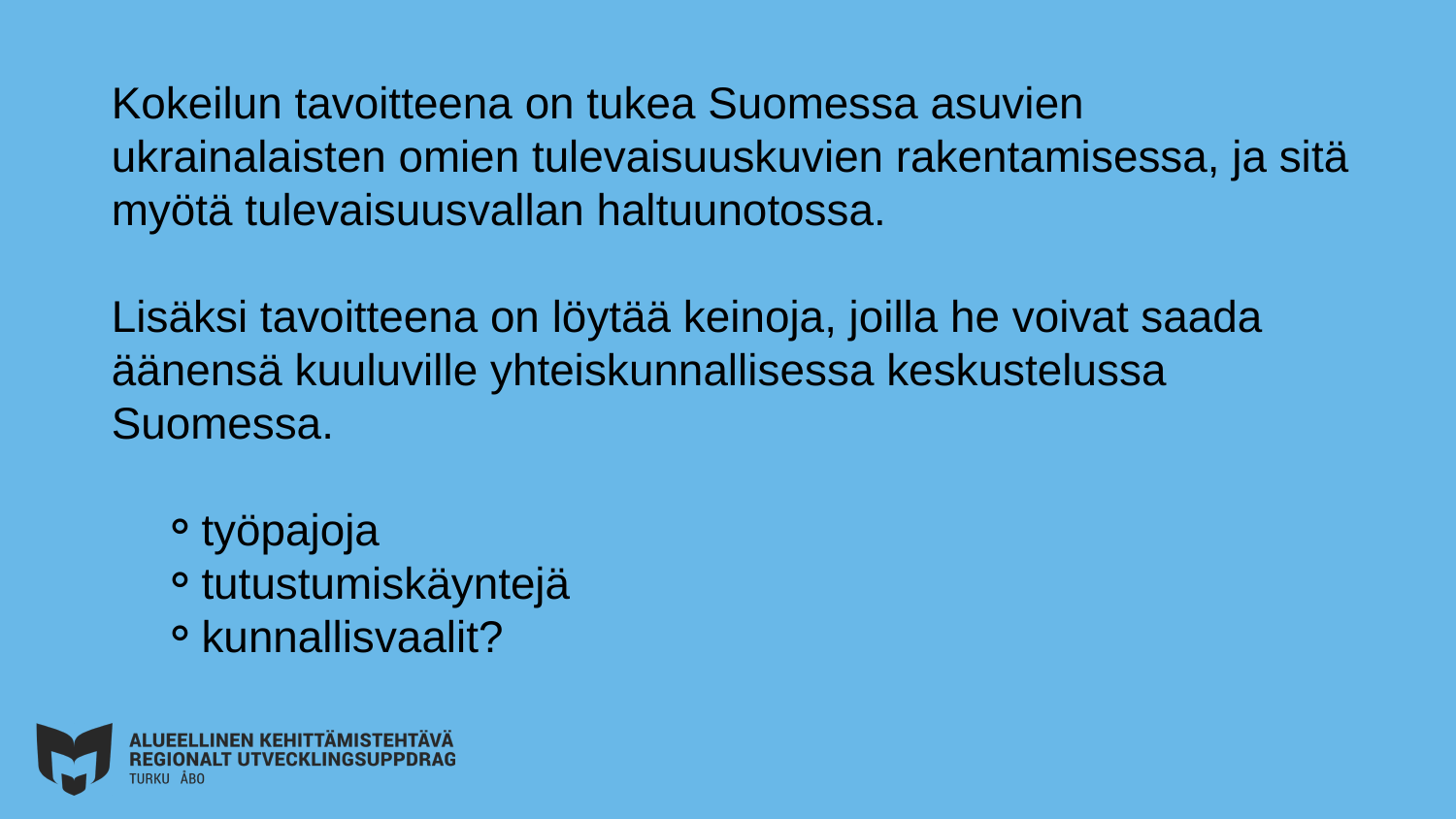

Kokeilun tavoitteena on tukea Suomessa asuvien ukrainalaisten omien tulevaisuuskuvien rakentamisessa, ja sitä myötä tulevaisuusvallan haltuunotossa.

Lisäksi tavoitteena on löytää keinoja, joilla he voivat saada äänensä kuuluville yhteiskunnallisessa keskustelussa Suomessa.

työpajoja
tutustumiskäyntejä
kunnallisvaalit?